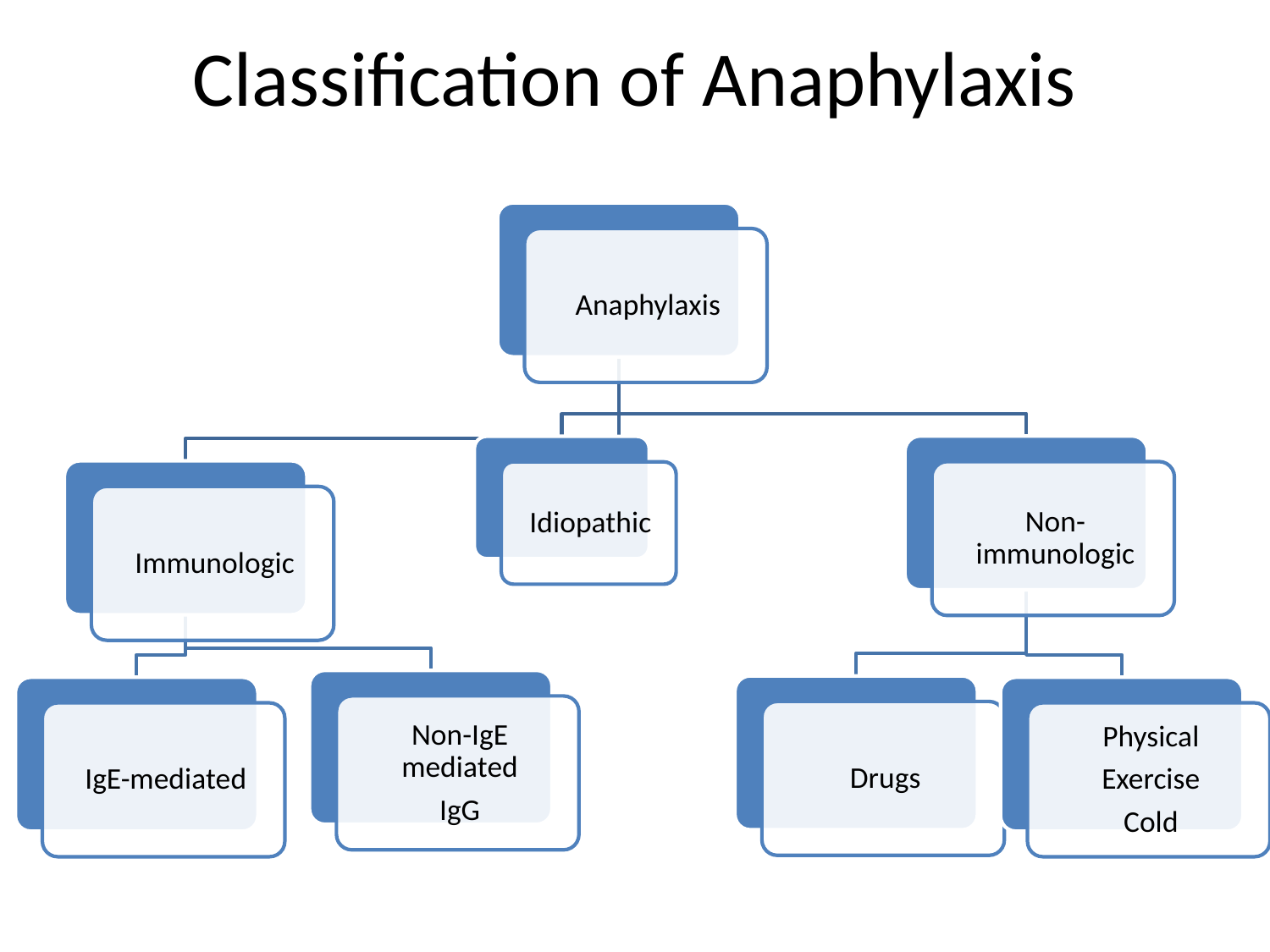

# Classification of Anaphylaxis
Anaphylaxis
Immunologic
IgE-mediated
Non-IgE mediated
IgG
Non-immunologic
Drugs
Physical
Exercise
Cold
Idiopathic